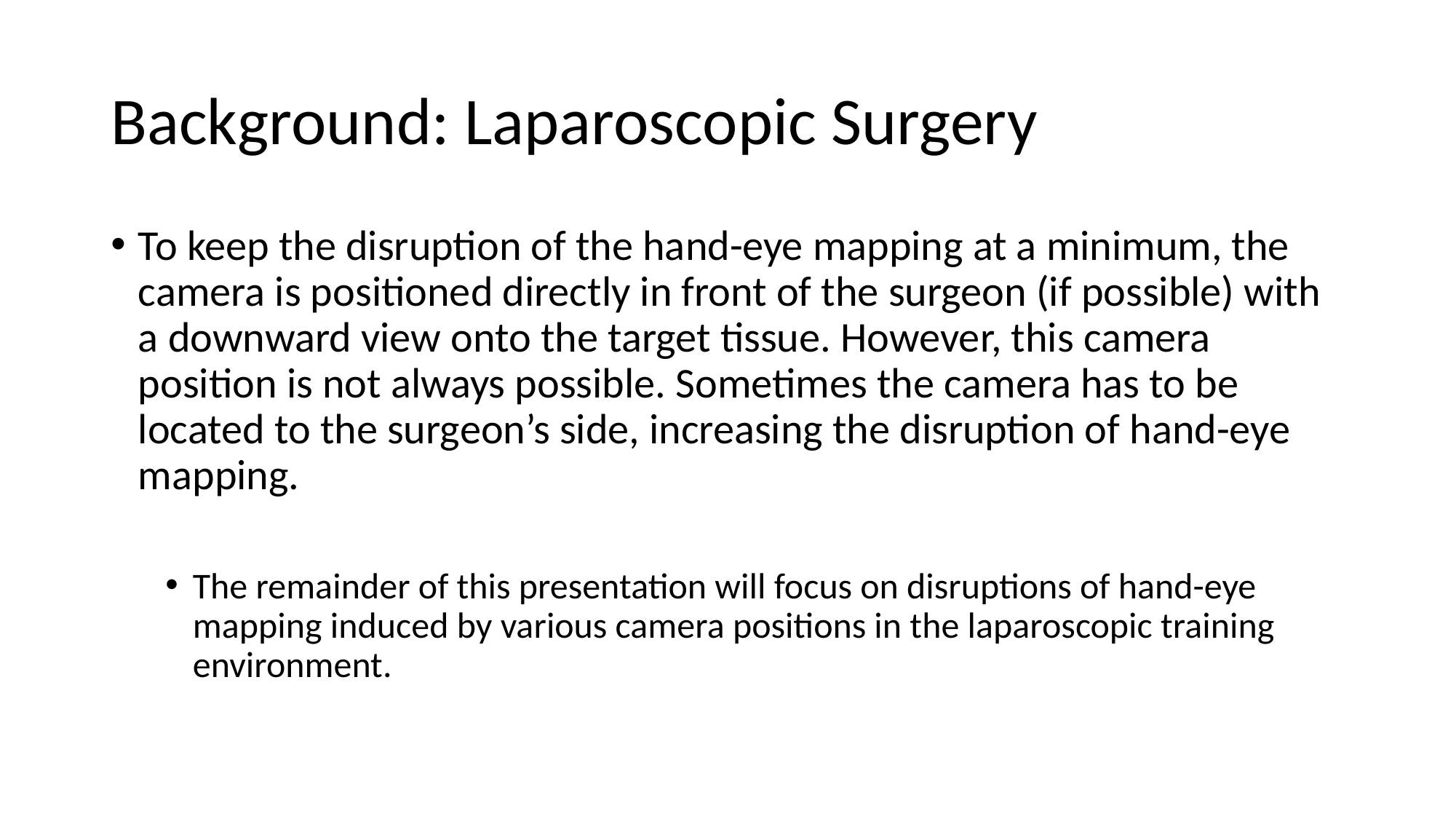

# Background: Laparoscopic Surgery
To keep the disruption of the hand-eye mapping at a minimum, the camera is positioned directly in front of the surgeon (if possible) with a downward view onto the target tissue. However, this camera position is not always possible. Sometimes the camera has to be located to the surgeon’s side, increasing the disruption of hand-eye mapping.

The remainder of this presentation will focus on disruptions of hand-eye mapping induced by various camera positions in the laparoscopic training environment.